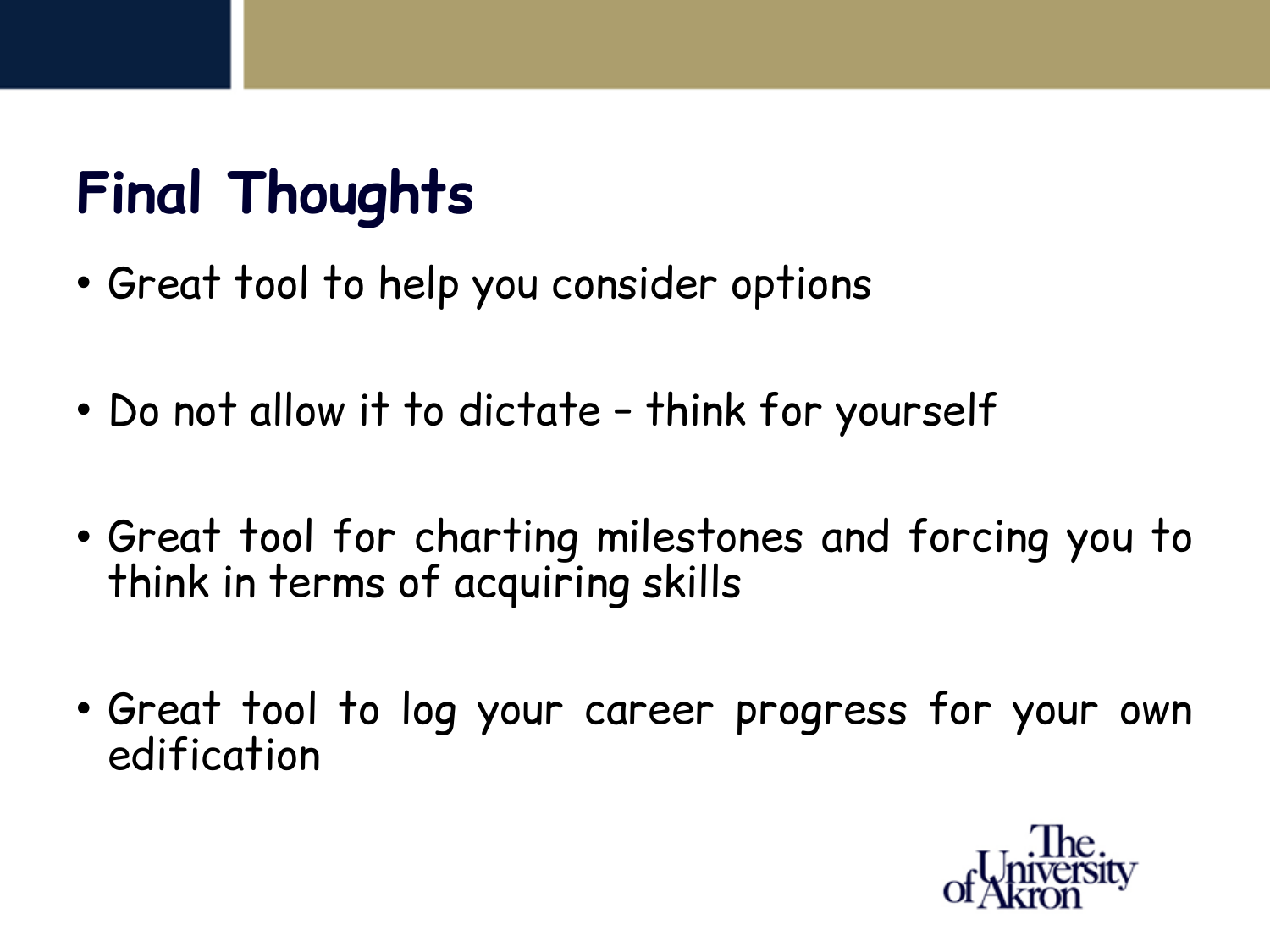

Final Thoughts
Great tool to help you consider options

Do not allow it to dictate – think for yourself

Great tool for charting milestones and forcing you to think in terms of acquiring skills

Great tool to log your career progress for your own edification